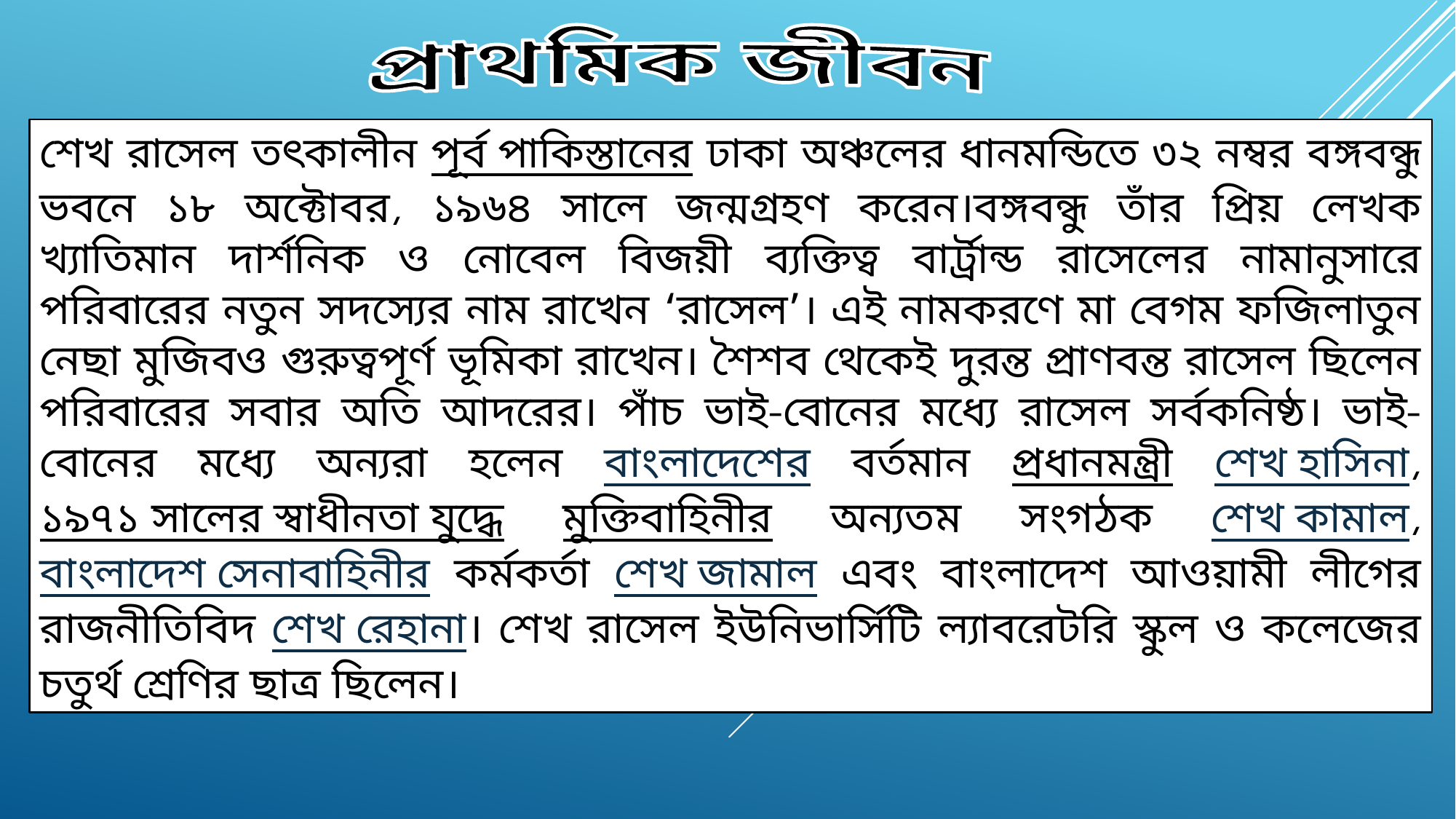

প্রাথমিক জীবন
শেখ রাসেল তৎকালীন পূর্ব পাকিস্তানের ঢাকা অঞ্চলের ধানমন্ডিতে ৩২ নম্বর বঙ্গবন্ধু ভবনে ১৮ অক্টোবর, ১৯৬৪ সালে জন্মগ্রহণ করেন।বঙ্গবন্ধু তাঁর প্রিয় লেখক খ্যাতিমান দার্শনিক ও নোবেল বিজয়ী ব্যক্তিত্ব বার্ট্রান্ড রাসেলের নামানুসারে পরিবারের নতুন সদস্যের নাম রাখেন ‘রাসেল’। এই নামকরণে মা বেগম ফজিলাতুন নেছা মুজিবও গুরুত্বপূর্ণ ভূমিকা রাখেন। শৈশব থেকেই দুরন্ত প্রাণবন্ত রাসেল ছিলেন পরিবারের সবার অতি আদরের। পাঁচ ভাই-বোনের মধ্যে রাসেল সর্বকনিষ্ঠ। ভাই-বোনের মধ্যে অন্যরা হলেন বাংলাদেশের বর্তমান প্রধানমন্ত্রী শেখ হাসিনা, ১৯৭১ সালের স্বাধীনতা যুদ্ধে মুক্তিবাহিনীর অন্যতম সংগঠক শেখ কামাল, বাংলাদেশ সেনাবাহিনীর কর্মকর্তা শেখ জামাল এবং বাংলাদেশ আওয়ামী লীগের রাজনীতিবিদ শেখ রেহানা। শেখ রাসেল ইউনিভার্সিটি ল্যাবরেটরি স্কুল ও কলেজের চতুর্থ শ্রেণির ছাত্র ছিলেন।